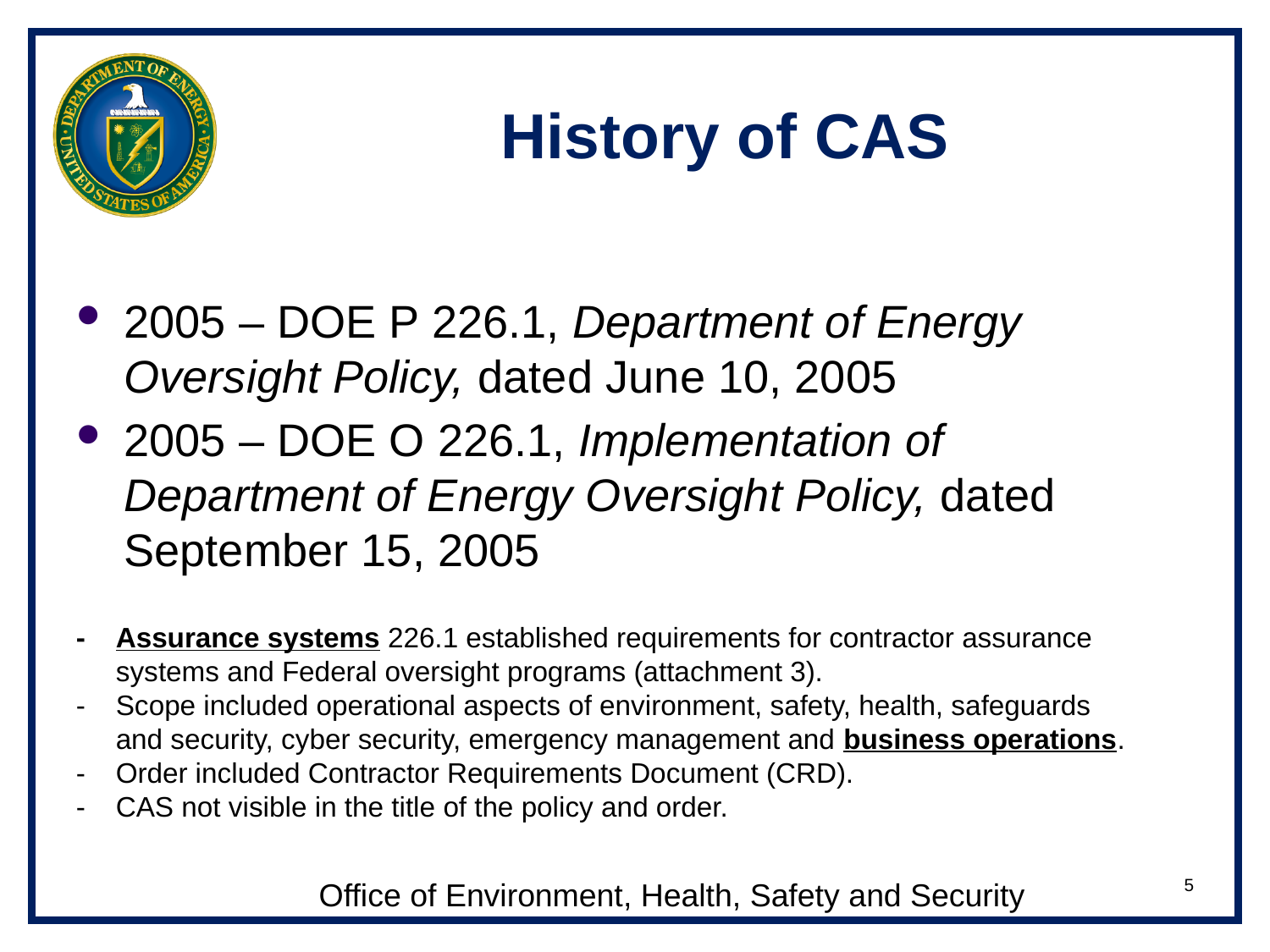

# History of CAS
2005 – DOE P 226.1, Department of Energy Oversight Policy, dated June 10, 2005
2005 – DOE O 226.1, Implementation of Department of Energy Oversight Policy, dated September 15, 2005

-	Assurance systems 226.1 established requirements for contractor assurance systems and Federal oversight programs (attachment 3).
-	Scope included operational aspects of environment, safety, health, safeguards and security, cyber security, emergency management and business operations.
-	Order included Contractor Requirements Document (CRD).
-	CAS not visible in the title of the policy and order.
5